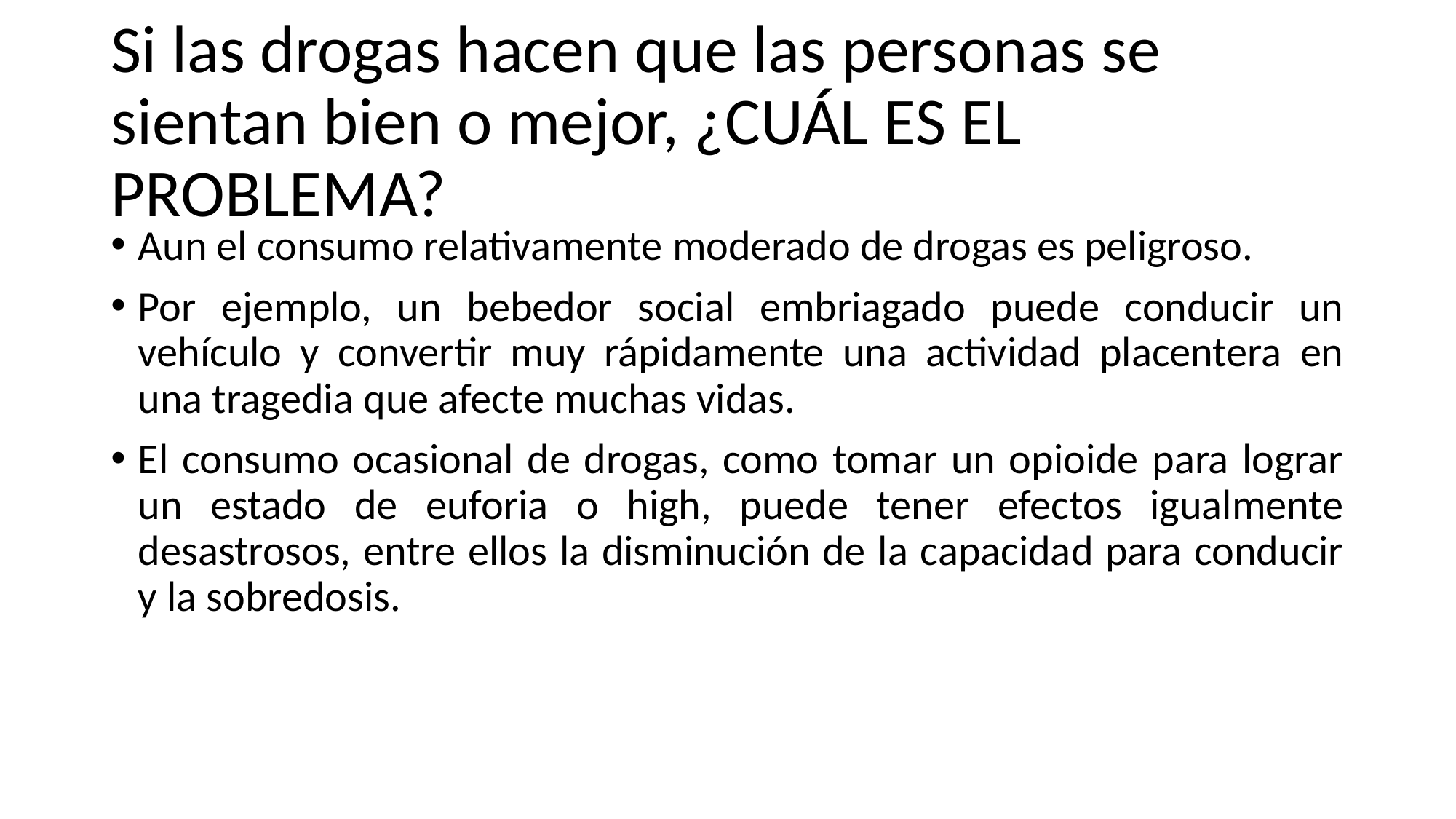

# Si las drogas hacen que las personas se sientan bien o mejor, ¿CUÁL ES EL PROBLEMA?
Aun el consumo relativamente moderado de drogas es peligroso.
Por ejemplo, un bebedor social embriagado puede conducir un vehículo y convertir muy rápidamente una actividad placentera en una tragedia que afecte muchas vidas.
El consumo ocasional de drogas, como tomar un opioide para lograr un estado de euforia o high, puede tener efectos igualmente desastrosos, entre ellos la disminución de la capacidad para conducir y la sobredosis.